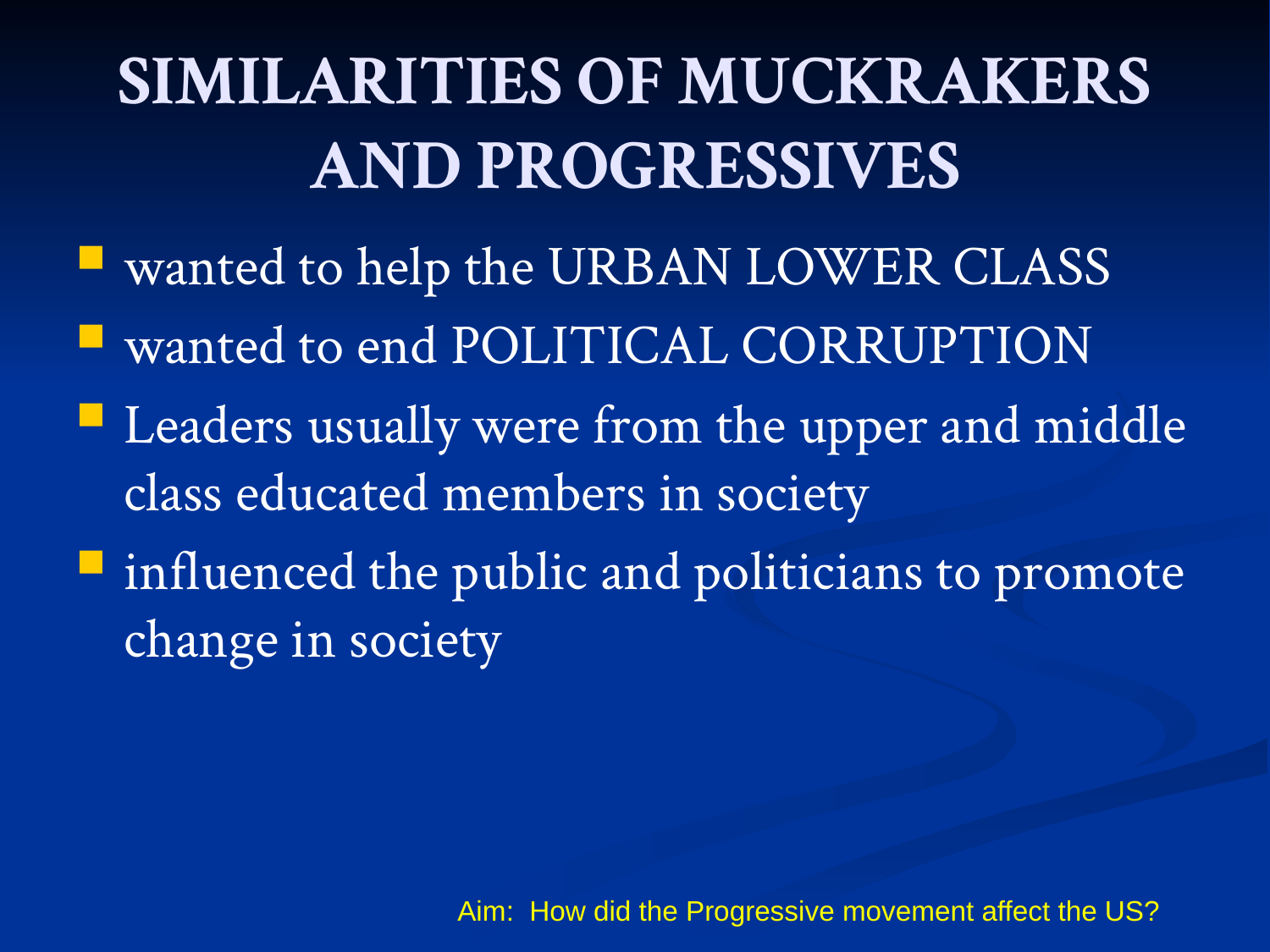

# SIMILARITIES OF MUCKRAKERS AND PROGRESSIVES
wanted to help the URBAN LOWER CLASS
wanted to end POLITICAL CORRUPTION
Leaders usually were from the upper and middle class educated members in society
influenced the public and politicians to promote change in society
Aim:  How did the Progressive movement affect the US?